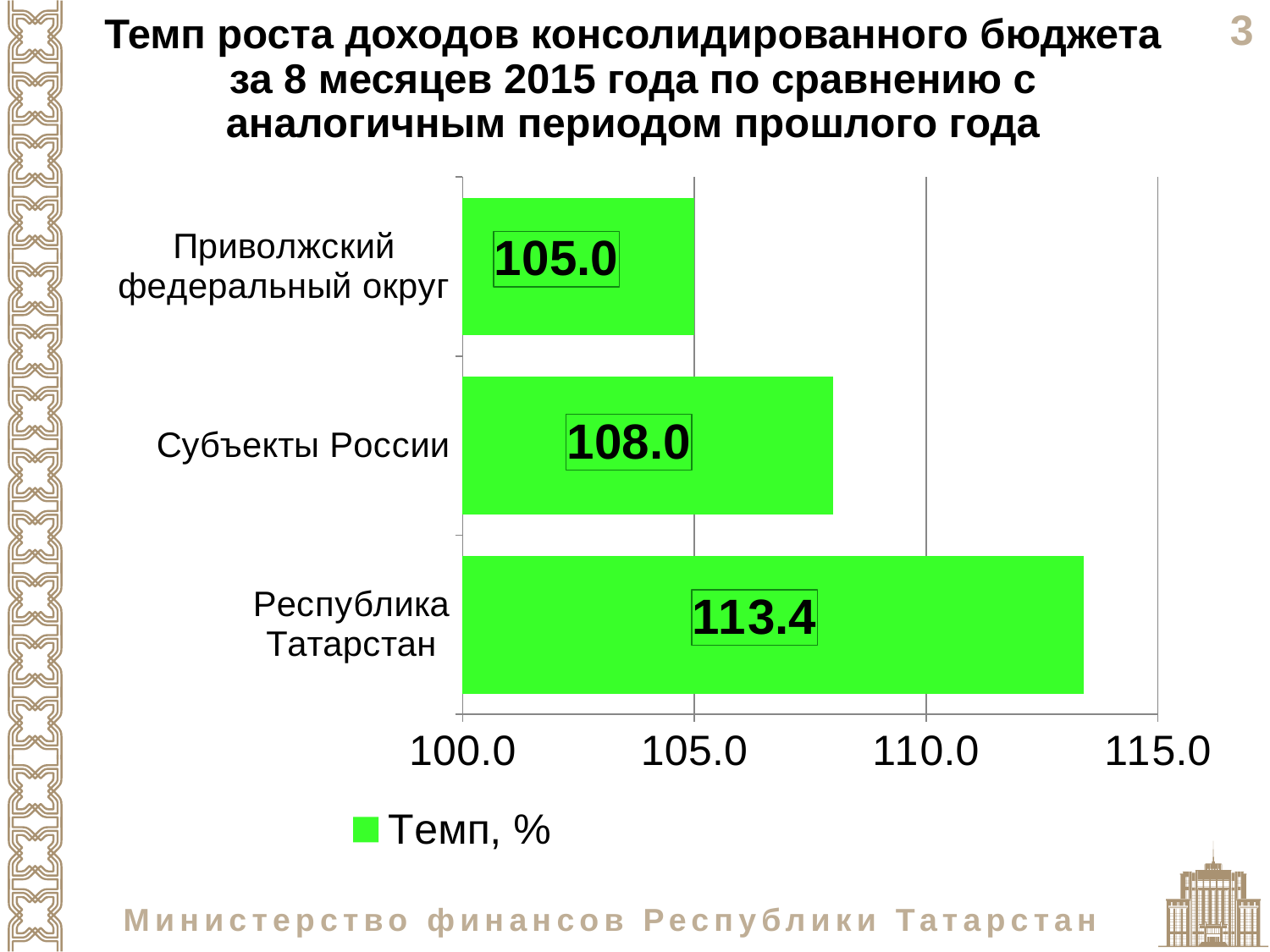

Темп роста доходов консолидированного бюджета за 8 месяцев 2015 года по сравнению с аналогичным периодом прошлого года

### Chart

| Category | Темп, % |
|---|---|
| Республика Татарстан | 113.4 |
| Cубъекты России | 108.0 |
| Приволжский федеральный округ | 105.0 |